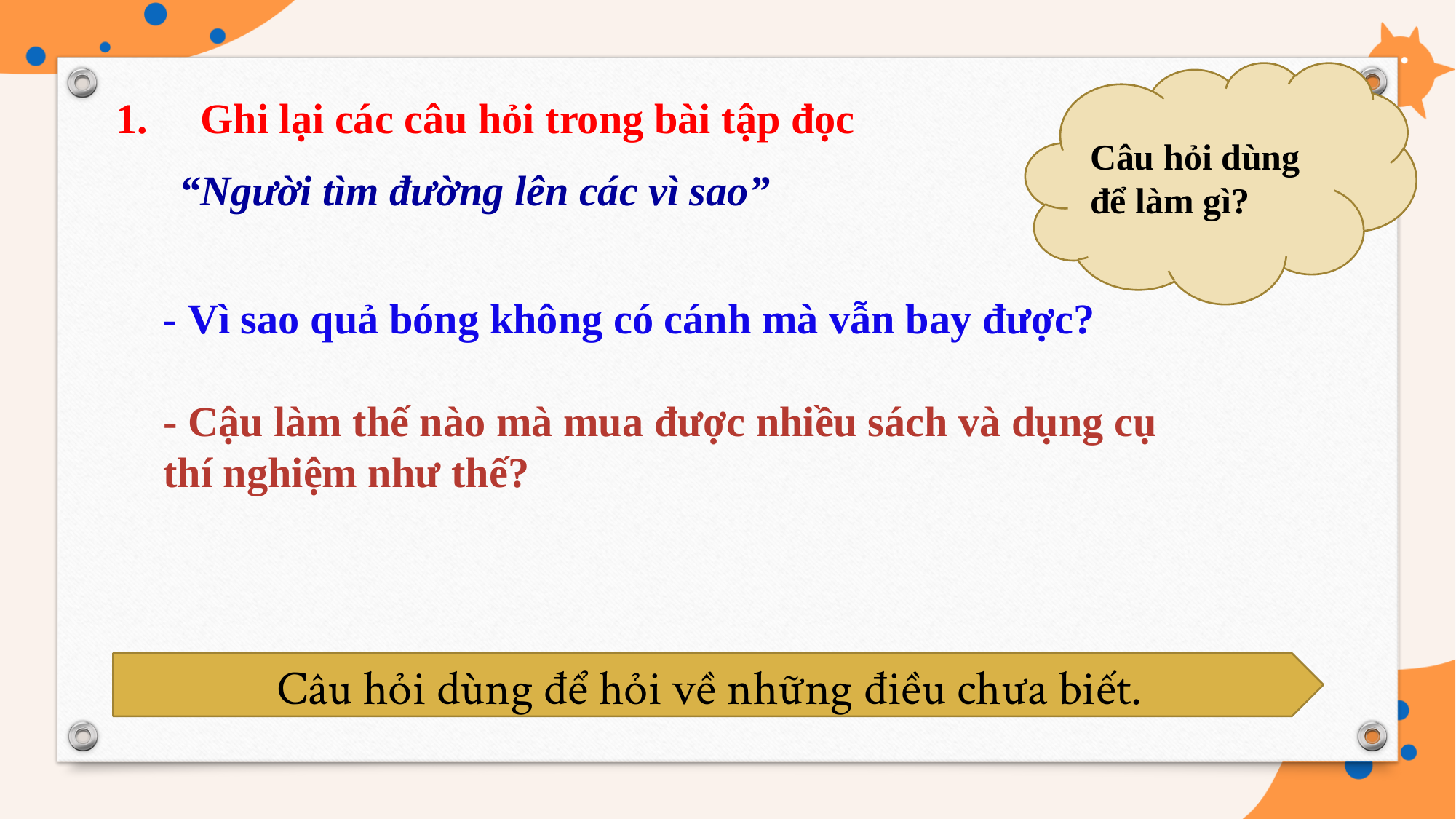

Câu hỏi dùng để làm gì?
1.     Ghi lại các câu hỏi trong bài tập đọc
      “Người tìm đường lên các vì sao”
- Vì sao quả bóng không có cánh mà vẫn bay được?
- Cậu làm thế nào mà mua được nhiều sách và dụng cụ thí nghiệm như thế?

Câu hỏi dùng để hỏi về những điều chưa biết.